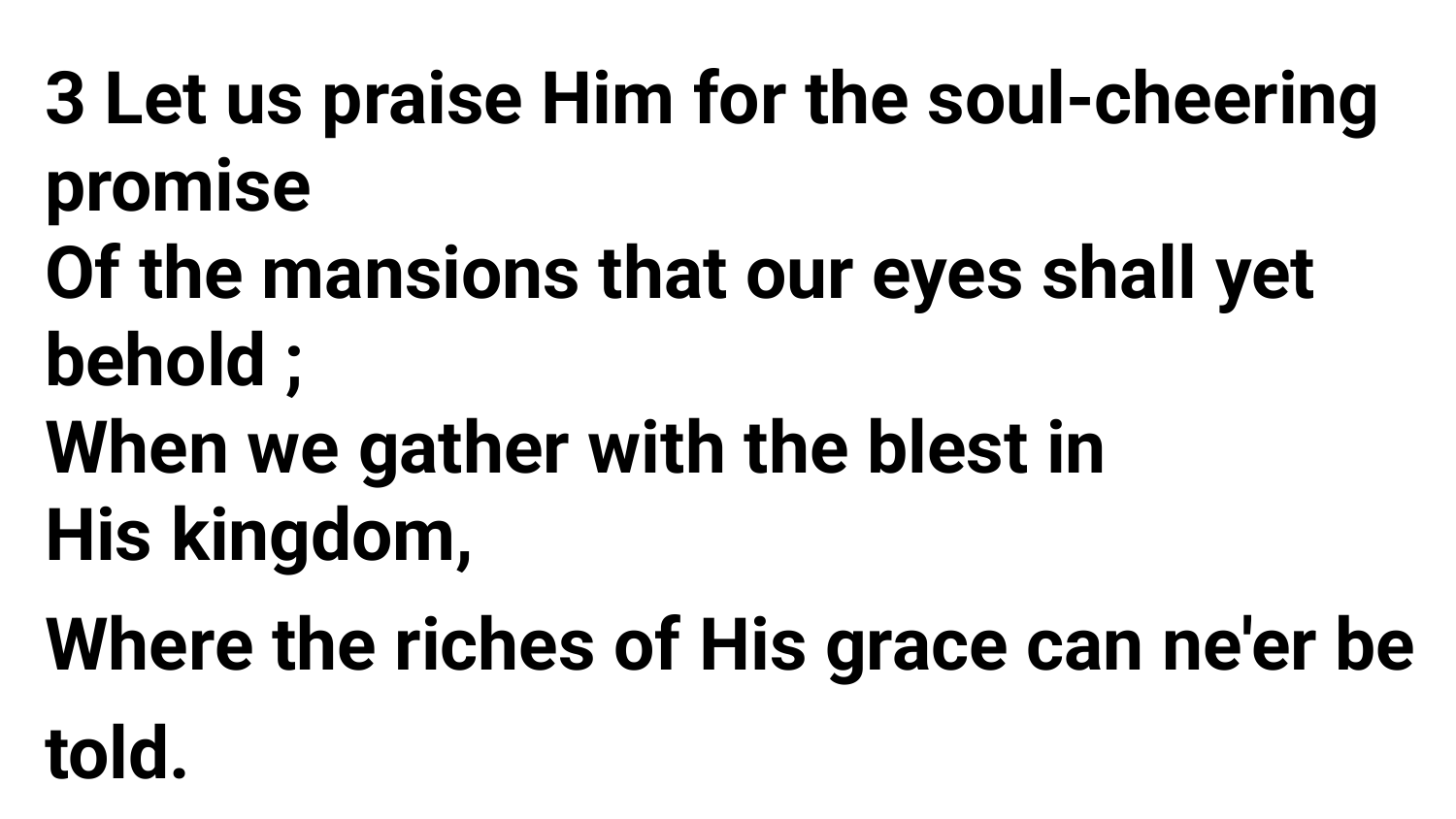

3 Let us praise Him for the soul-cheering promise
Of the mansions that our eyes shall yet behold ;
When we gather with the blest in
His kingdom,
Where the riches of His grace can ne'er be told.